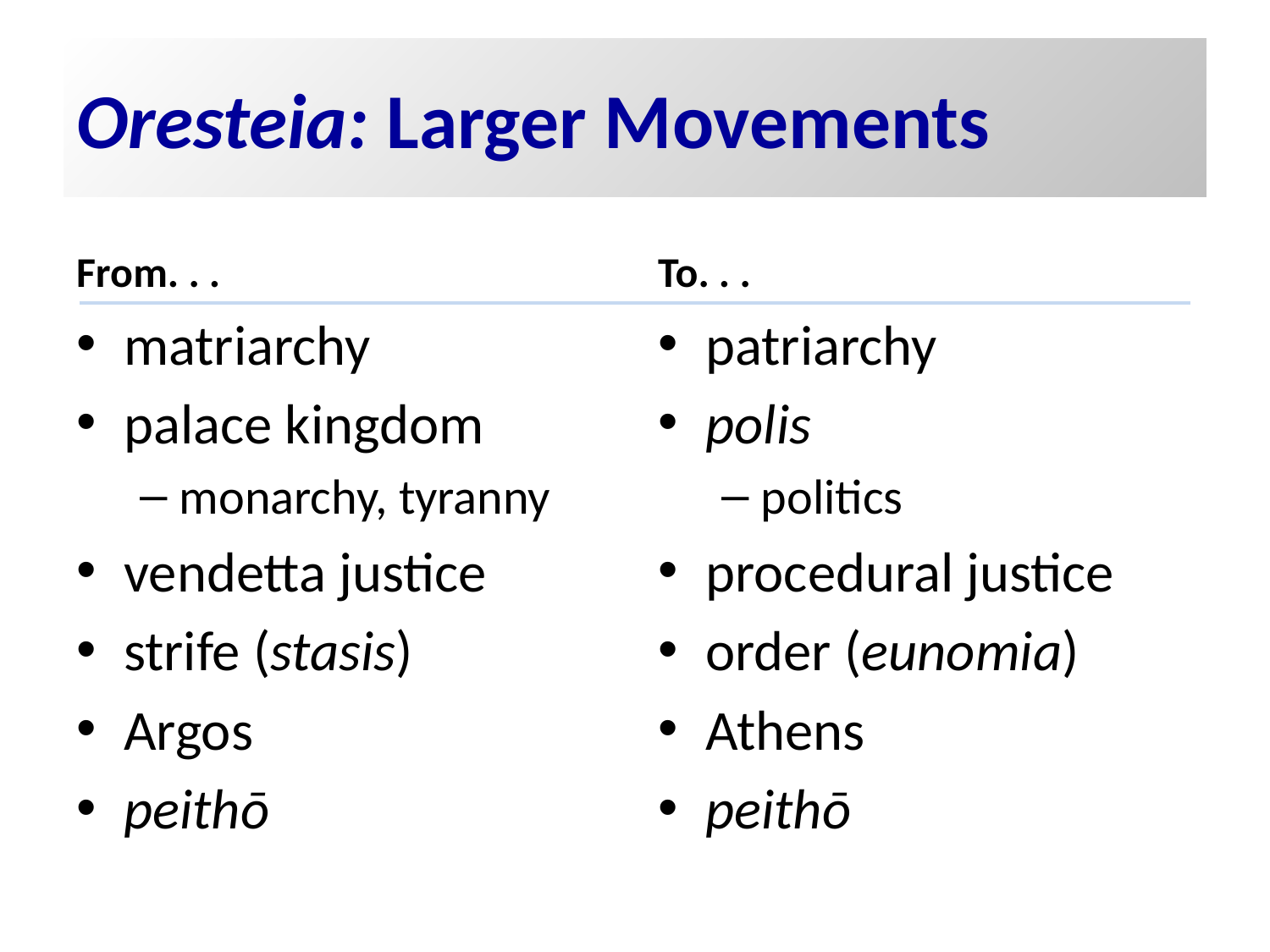

# Oresteia: Larger Movements
From. . .
To. . .
matriarchy
palace kingdom
monarchy, tyranny
vendetta justice
strife (stasis)
Argos
peithō
patriarchy
polis
politics
procedural justice
order (eunomia)
Athens
peithō